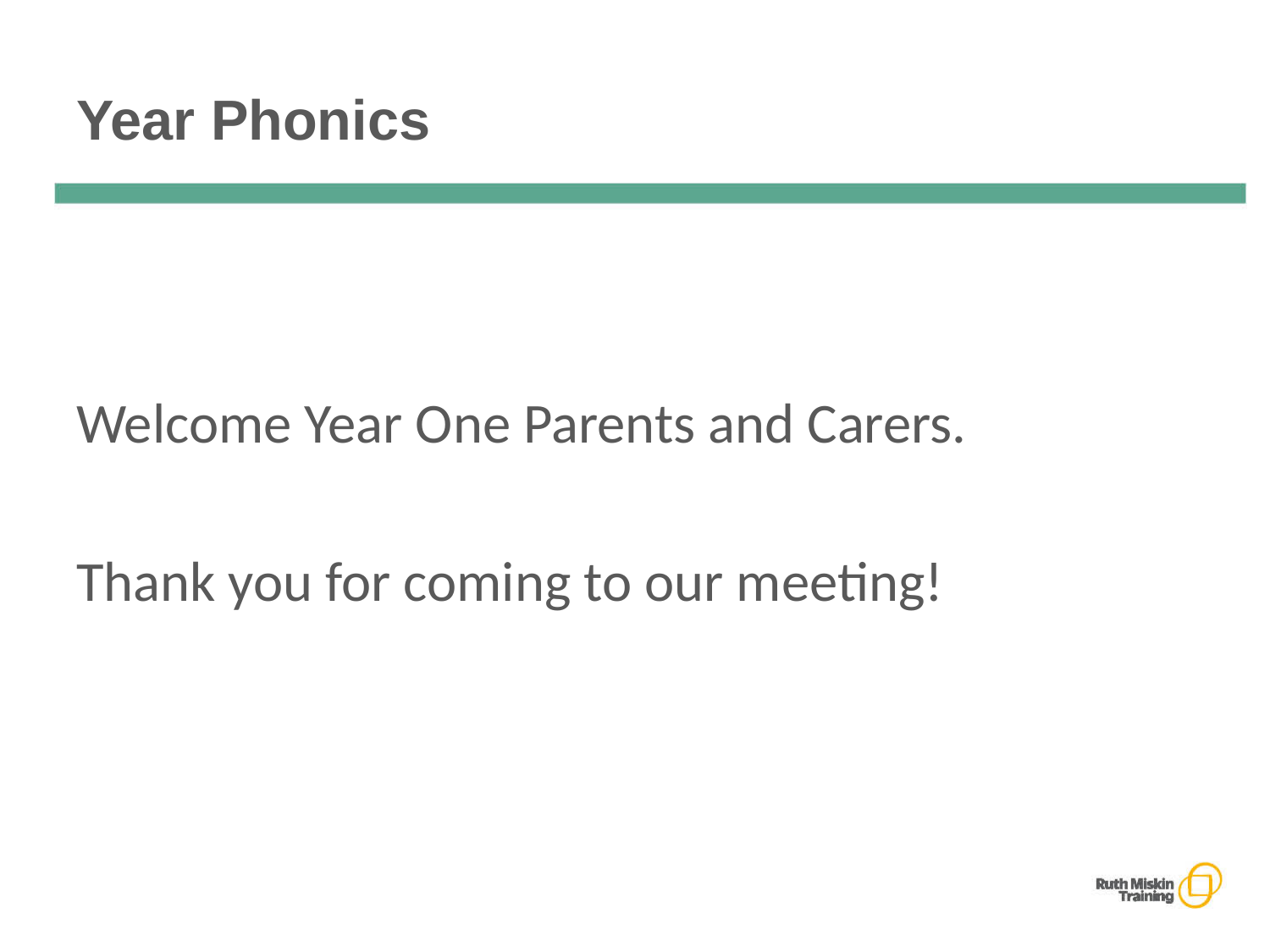

# Year Phonics

Welcome Year One Parents and Carers.

Thank you for coming to our meeting!